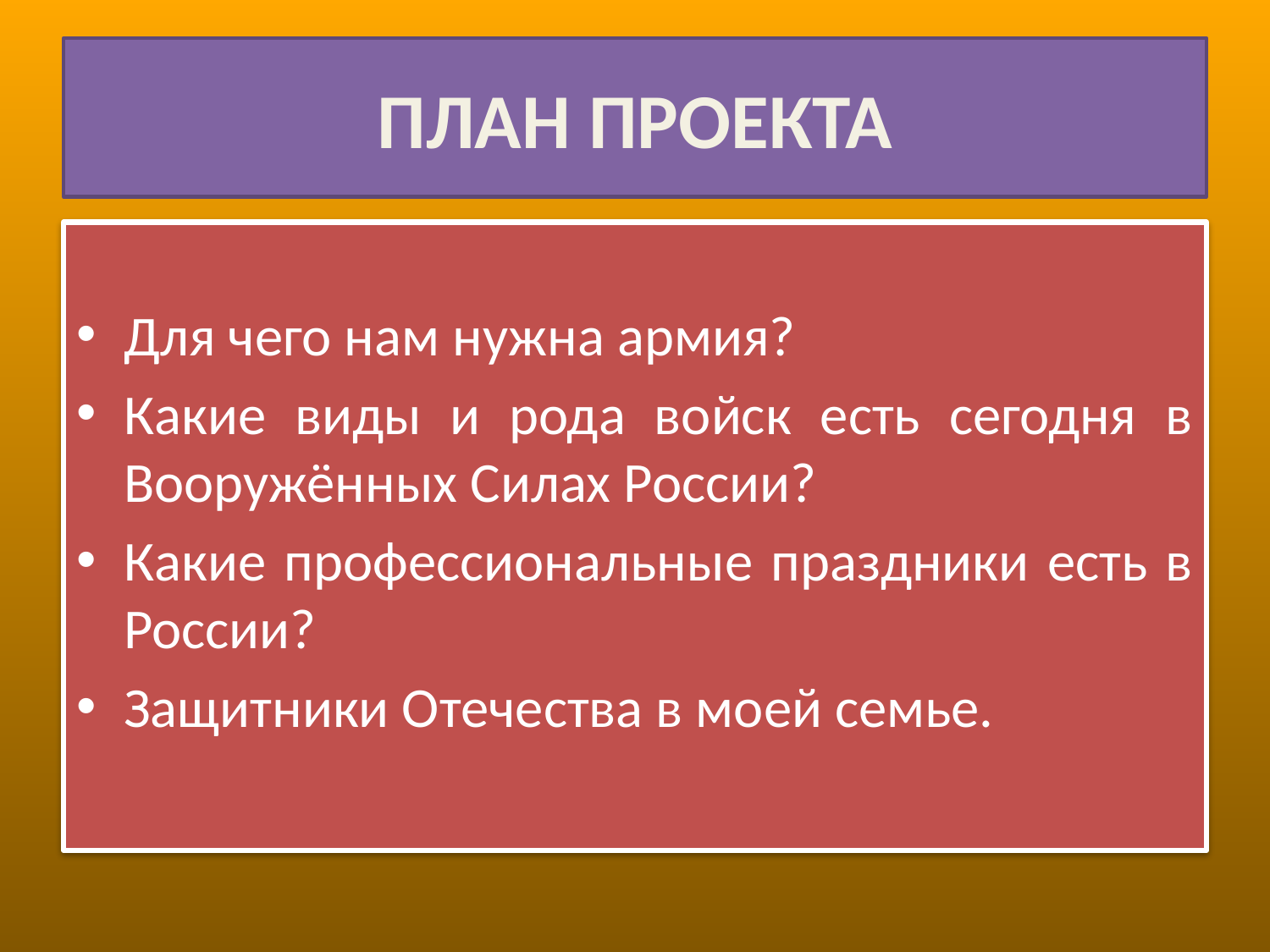

# ПЛАН ПРОЕКТА

Для чего нам нужна армия?
Какие виды и рода войск есть сегодня в Вооружённых Силах России?
Какие профессиональные праздники есть в России?
Защитники Отечества в моей семье.